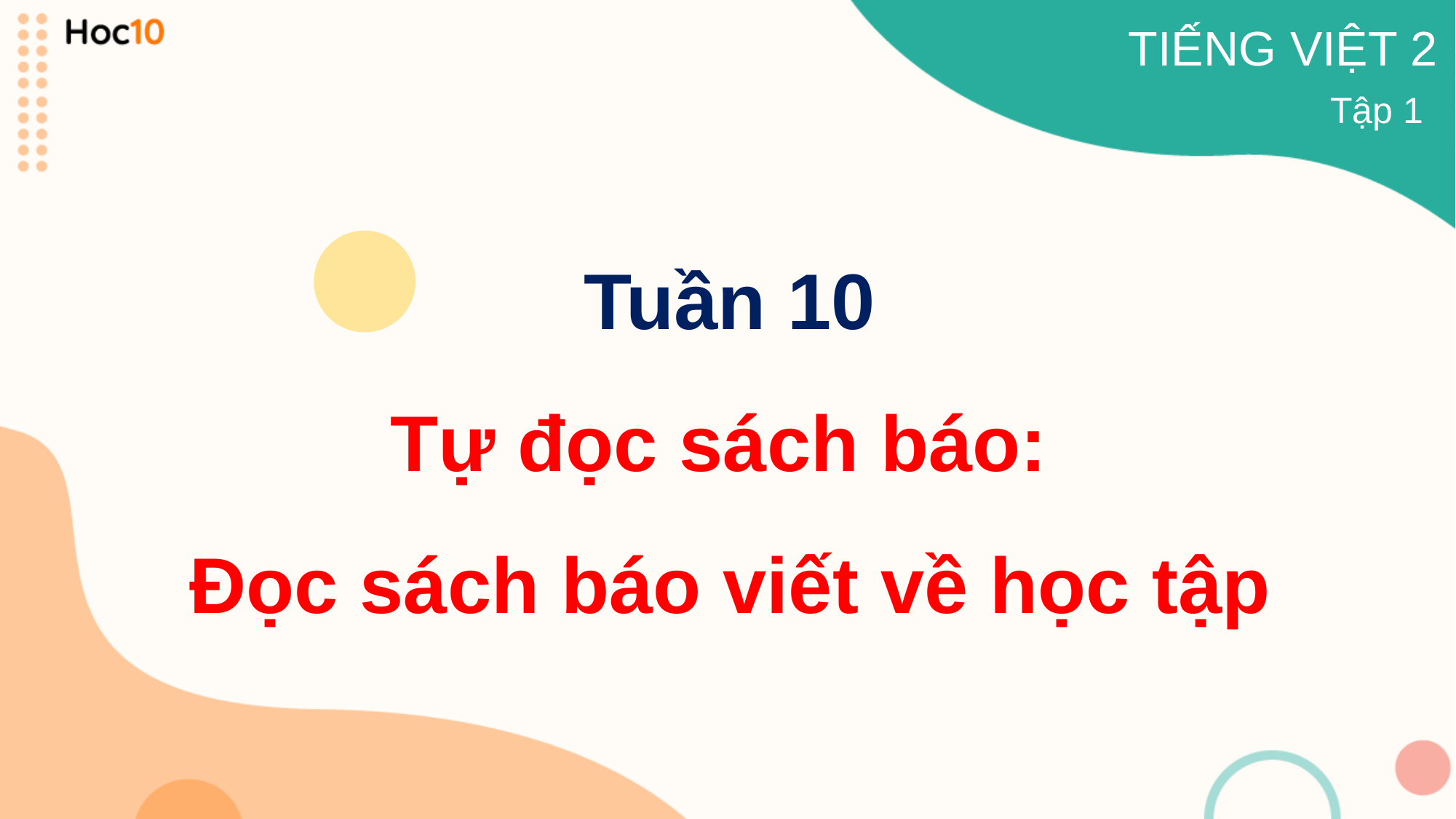

TIẾNG VIỆT 2
Tập 1
Tuần 10
Tự đọc sách báo:
Đọc sách báo viết về học tập